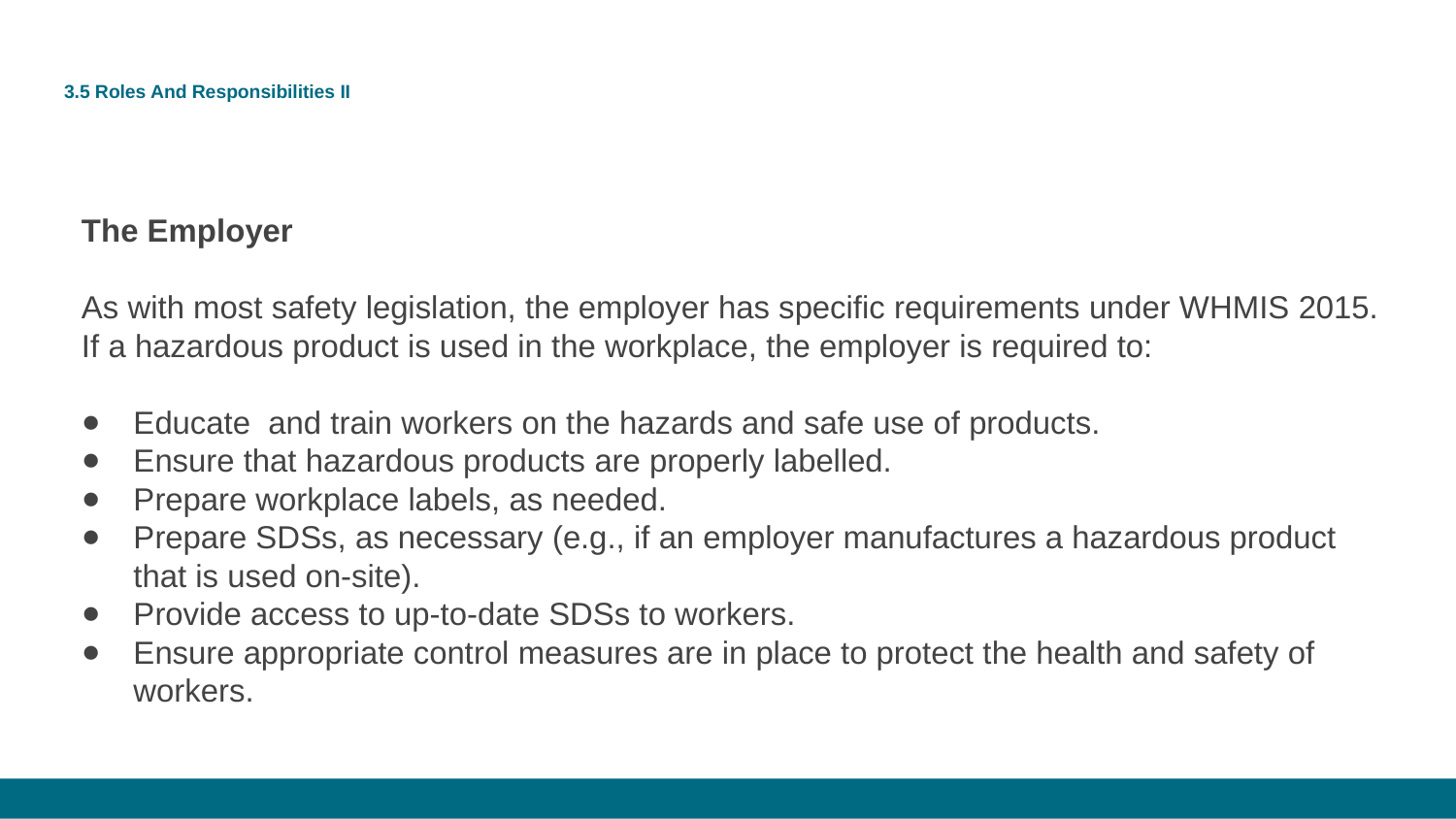

# 3.5 Roles And Responsibilities II
The Employer

As with most safety legislation, the employer has specific requirements under WHMIS 2015. If a hazardous product is used in the workplace, the employer is required to:

Educate  and train workers on the hazards and safe use of products.
Ensure that hazardous products are properly labelled.
Prepare workplace labels, as needed.
Prepare SDSs, as necessary (e.g., if an employer manufactures a hazardous product that is used on-site).
Provide access to up-to-date SDSs to workers.
Ensure appropriate control measures are in place to protect the health and safety of workers.